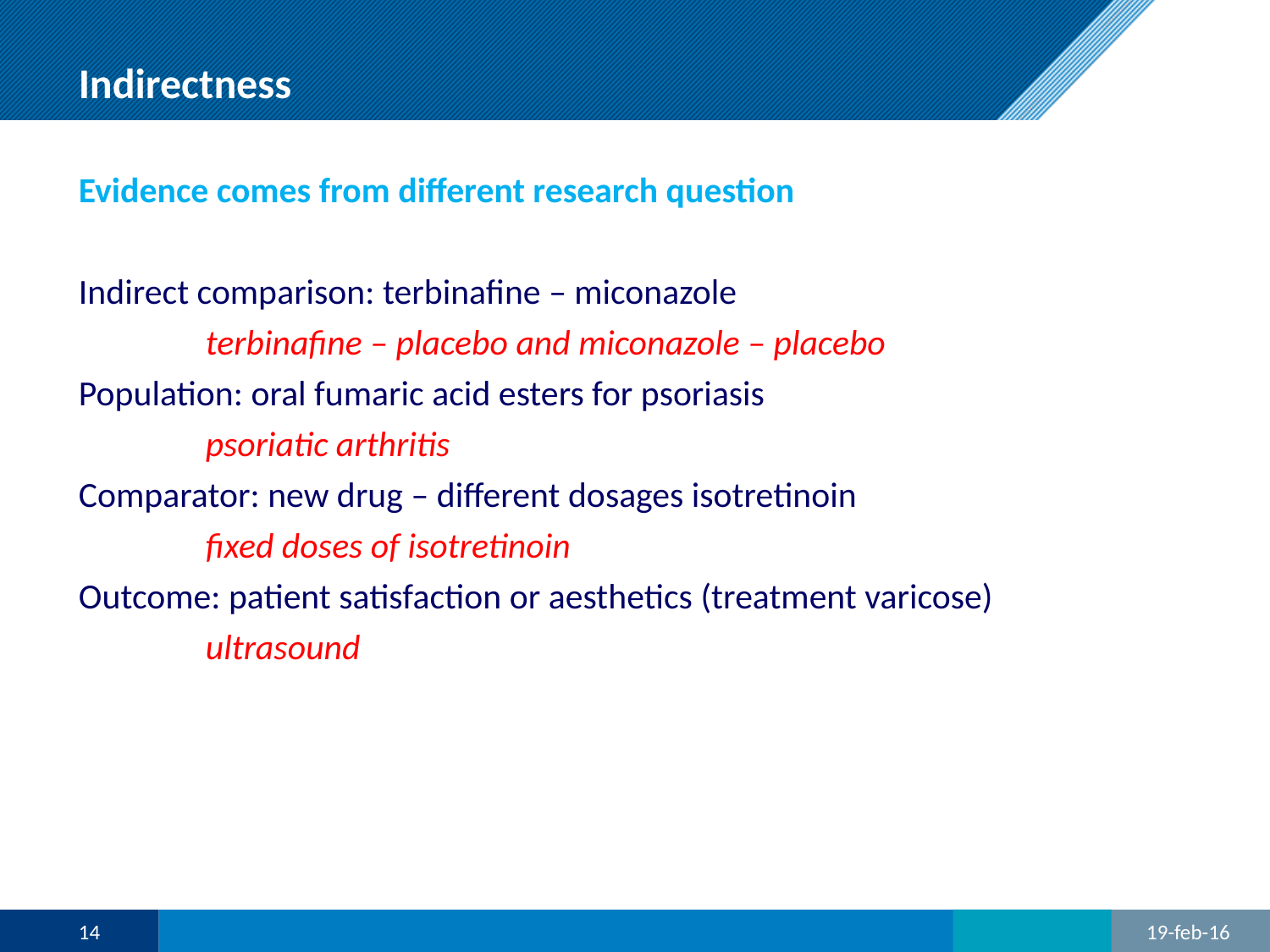

# Indirectness
Evidence comes from different research question

Indirect comparison: terbinafine – miconazole
	terbinafine – placebo and miconazole – placebo
Population: oral fumaric acid esters for psoriasis
	psoriatic arthritis
Comparator: new drug – different dosages isotretinoin
	fixed doses of isotretinoin
Outcome: patient satisfaction or aesthetics (treatment varicose)
	ultrasound

14

19-feb-16